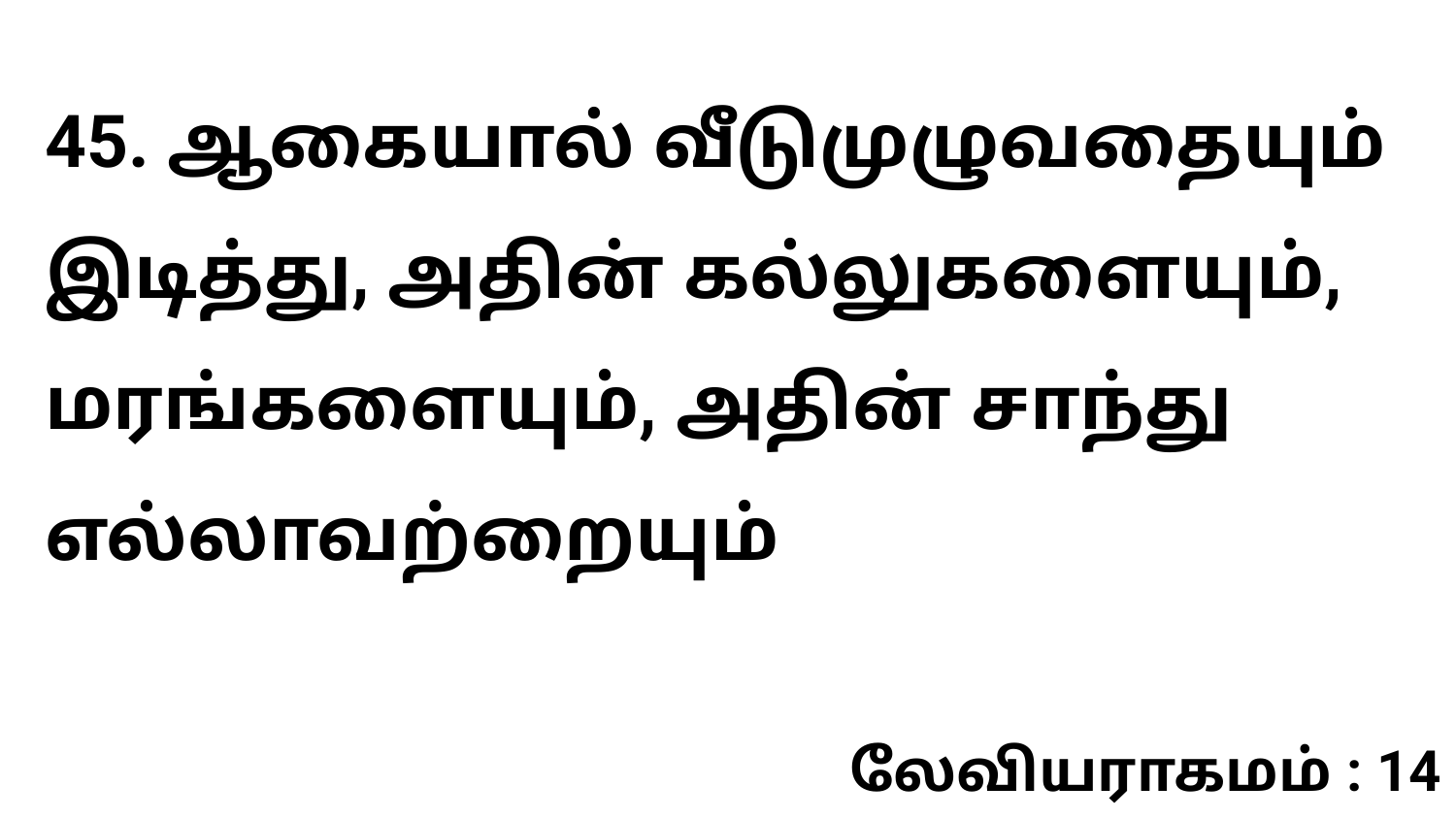

45. ஆகையால் வீடுமுழுவதையும் இடித்து, அதின் கல்லுகளையும், மரங்களையும், அதின் சாந்து எல்லாவற்றையும்
லேவியராகமம் : 14